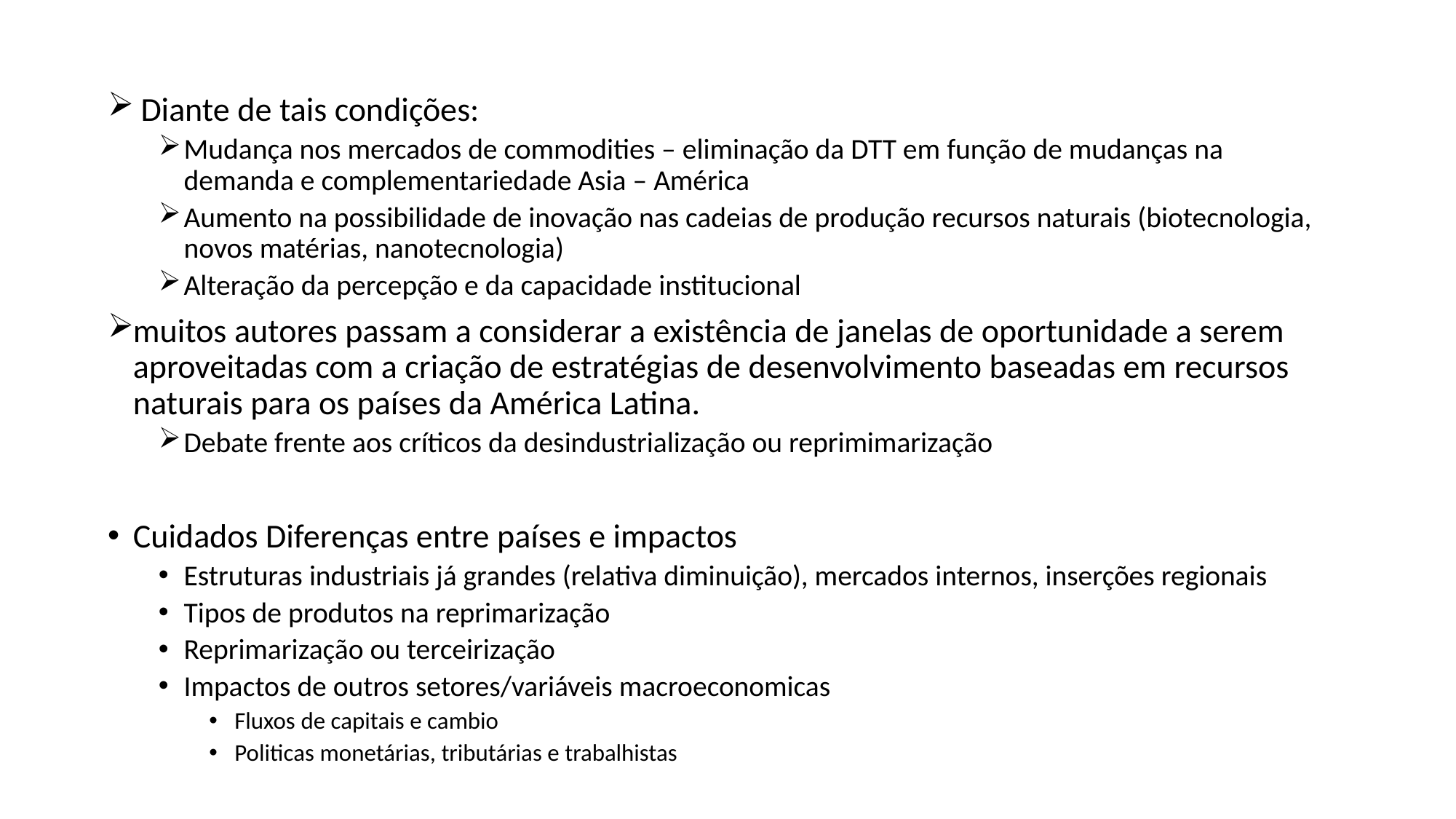

Diante de tais condições:
Mudança nos mercados de commodities – eliminação da DTT em função de mudanças na demanda e complementariedade Asia – América
Aumento na possibilidade de inovação nas cadeias de produção recursos naturais (biotecnologia, novos matérias, nanotecnologia)
Alteração da percepção e da capacidade institucional
muitos autores passam a considerar a existência de janelas de oportunidade a serem aproveitadas com a criação de estratégias de desenvolvimento baseadas em recursos naturais para os países da América Latina.
Debate frente aos críticos da desindustrialização ou reprimimarização

Cuidados Diferenças entre países e impactos
Estruturas industriais já grandes (relativa diminuição), mercados internos, inserções regionais
Tipos de produtos na reprimarização
Reprimarização ou terceirização
Impactos de outros setores/variáveis macroeconomicas
Fluxos de capitais e cambio
Politicas monetárias, tributárias e trabalhistas